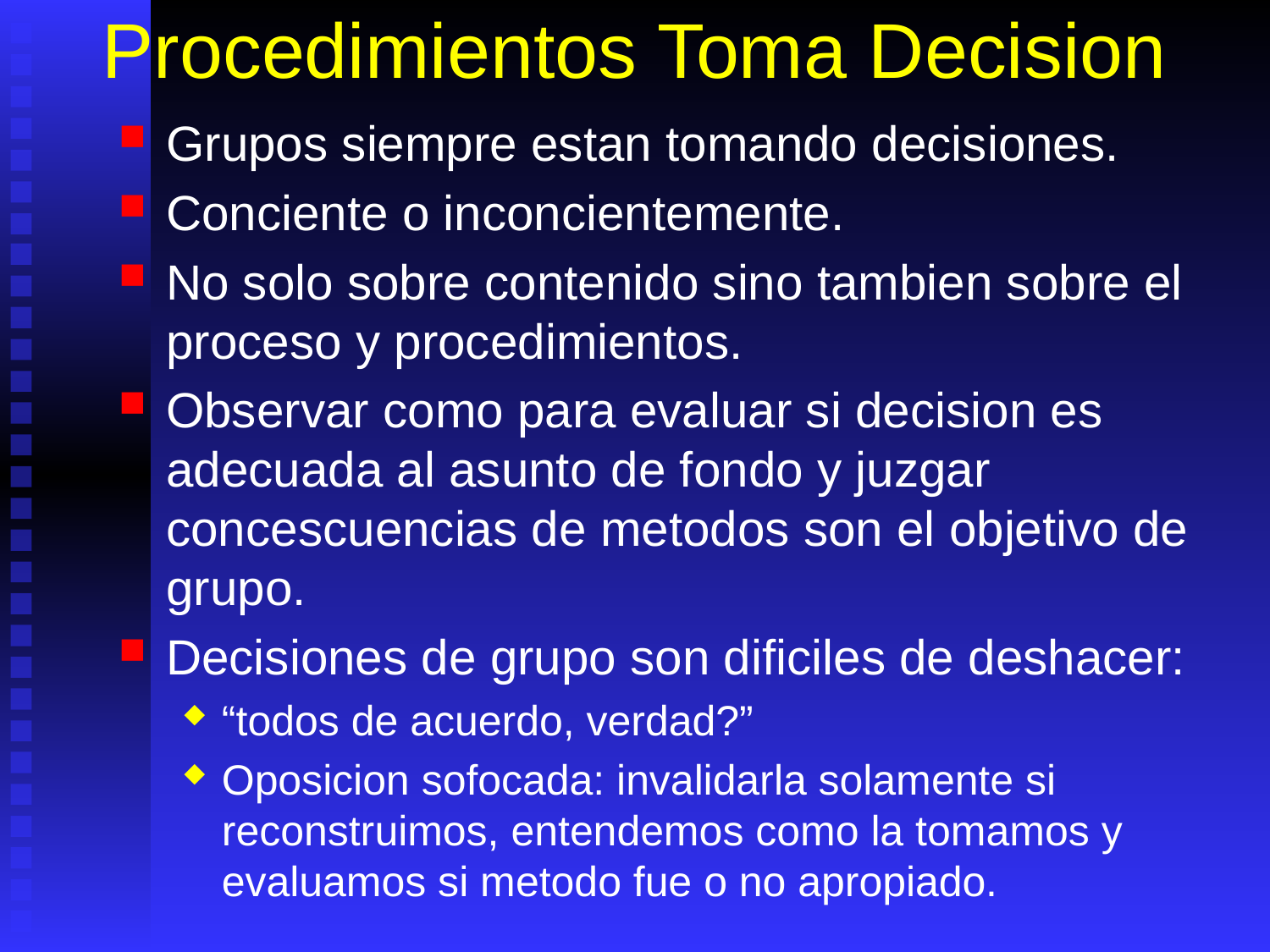

# Procedimientos Toma Decision
Grupos siempre estan tomando decisiones.
Conciente o inconcientemente.
No solo sobre contenido sino tambien sobre el proceso y procedimientos.
Observar como para evaluar si decision es adecuada al asunto de fondo y juzgar concescuencias de metodos son el objetivo de grupo.
Decisiones de grupo son dificiles de deshacer:
“todos de acuerdo, verdad?”
Oposicion sofocada: invalidarla solamente si reconstruimos, entendemos como la tomamos y evaluamos si metodo fue o no apropiado.